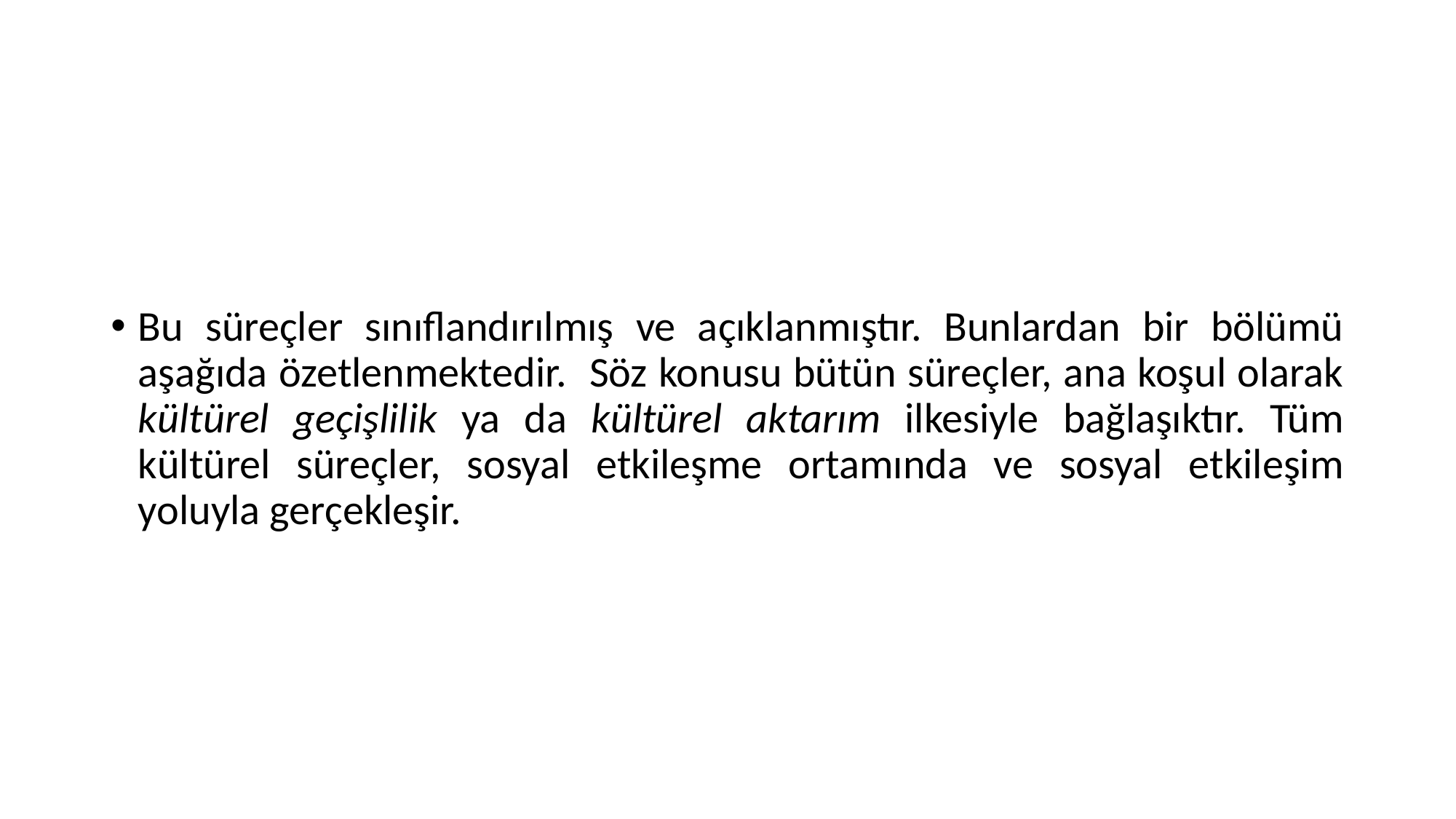

#
Bu süreçler sınıflandırılmış ve açıklanmıştır. Bunlardan bir bölümü aşağıda özetlenmektedir.  Söz konusu bütün süreçler, ana koşul olarak kültürel geçişlilik ya da kültürel aktarım ilkesiyle bağlaşıktır. Tüm kültürel süreçler, sosyal etkileşme ortamında ve sosyal etkileşim yoluyla gerçekleşir.